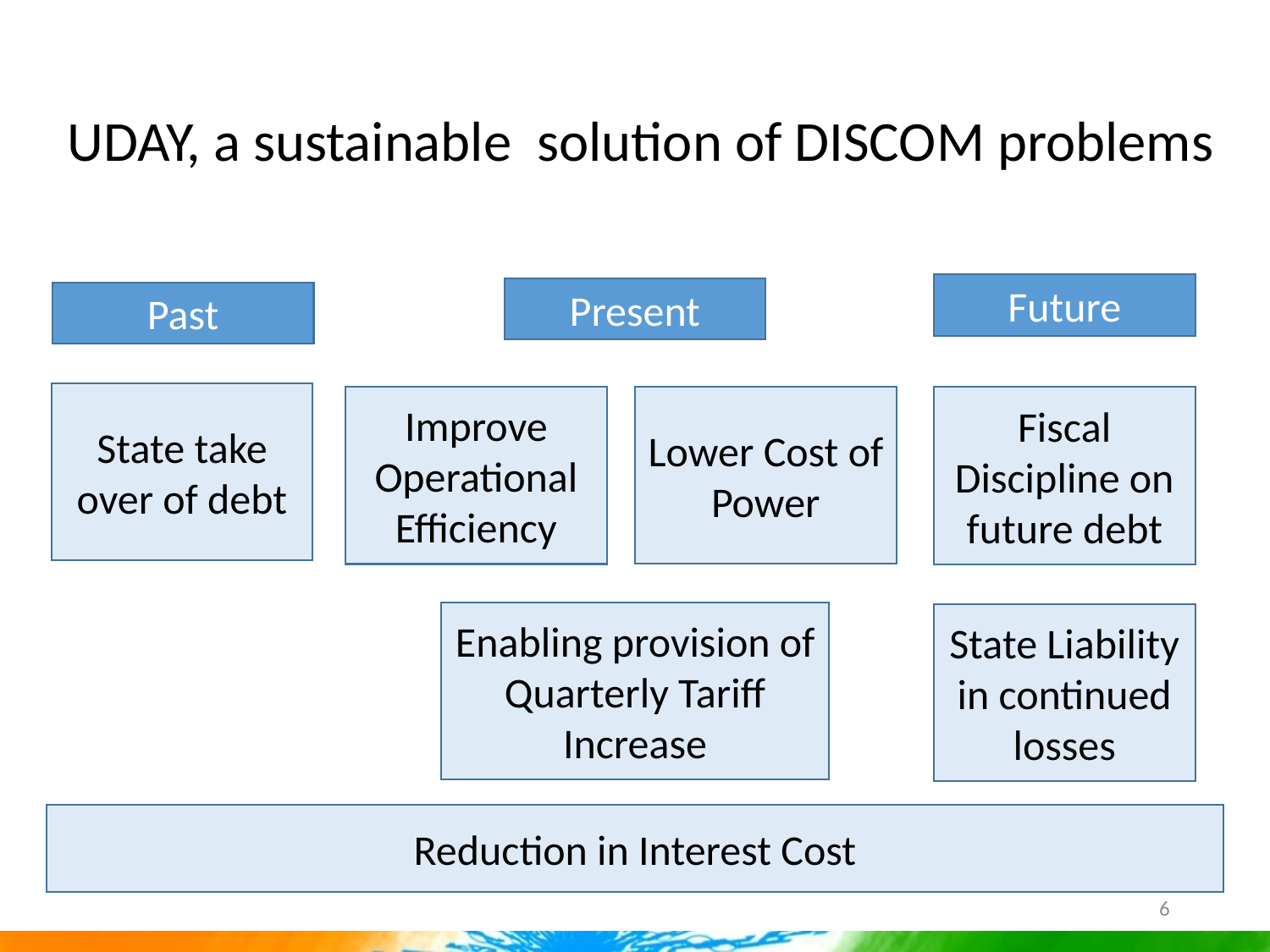

# UDAY, a sustainable  solution of DISCOM problems
Future
Present
Past
State take over of debt
Lower Cost of Power
Improve Operational Efficiency
Fiscal Discipline on future debt
Enabling provision of Quarterly Tariff Increase
State Liability in continued losses
Reduction in Interest Cost
6